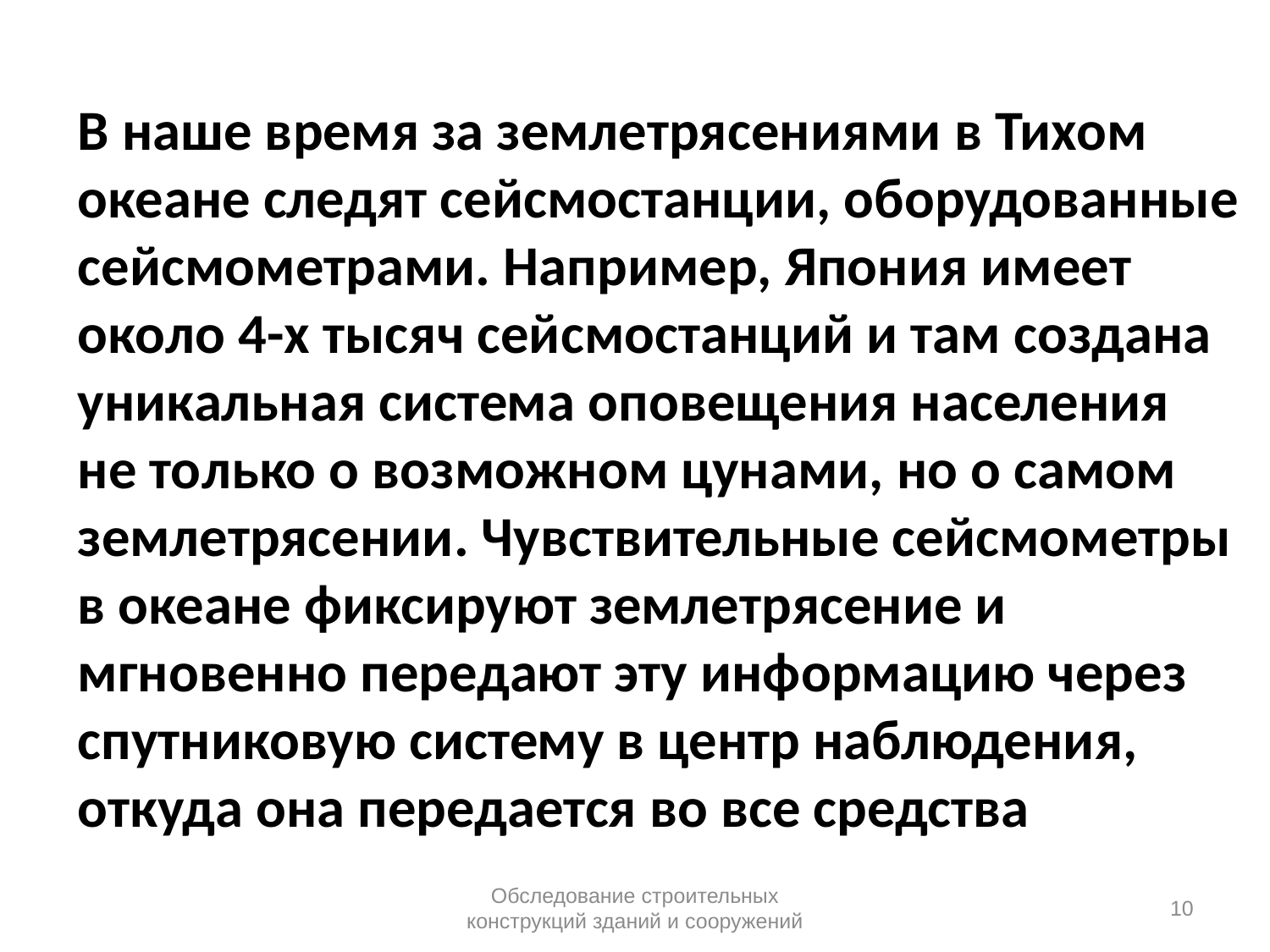

# В наше время за землетрясениями в Тихом океане следят сейсмостанции, оборудованные сейсмометрами. Например, Япония имеет около 4-х тысяч сейсмостанций и там создана уникальная система оповещения населения не только о возможном цунами, но о самом землетрясении. Чувствительные сейсмометры в океане фиксируют землетрясение и мгновенно передают эту информацию через спутниковую систему в центр наблюдения, откуда она передается во все средства
Обследование строительных конструкций зданий и сооружений
10